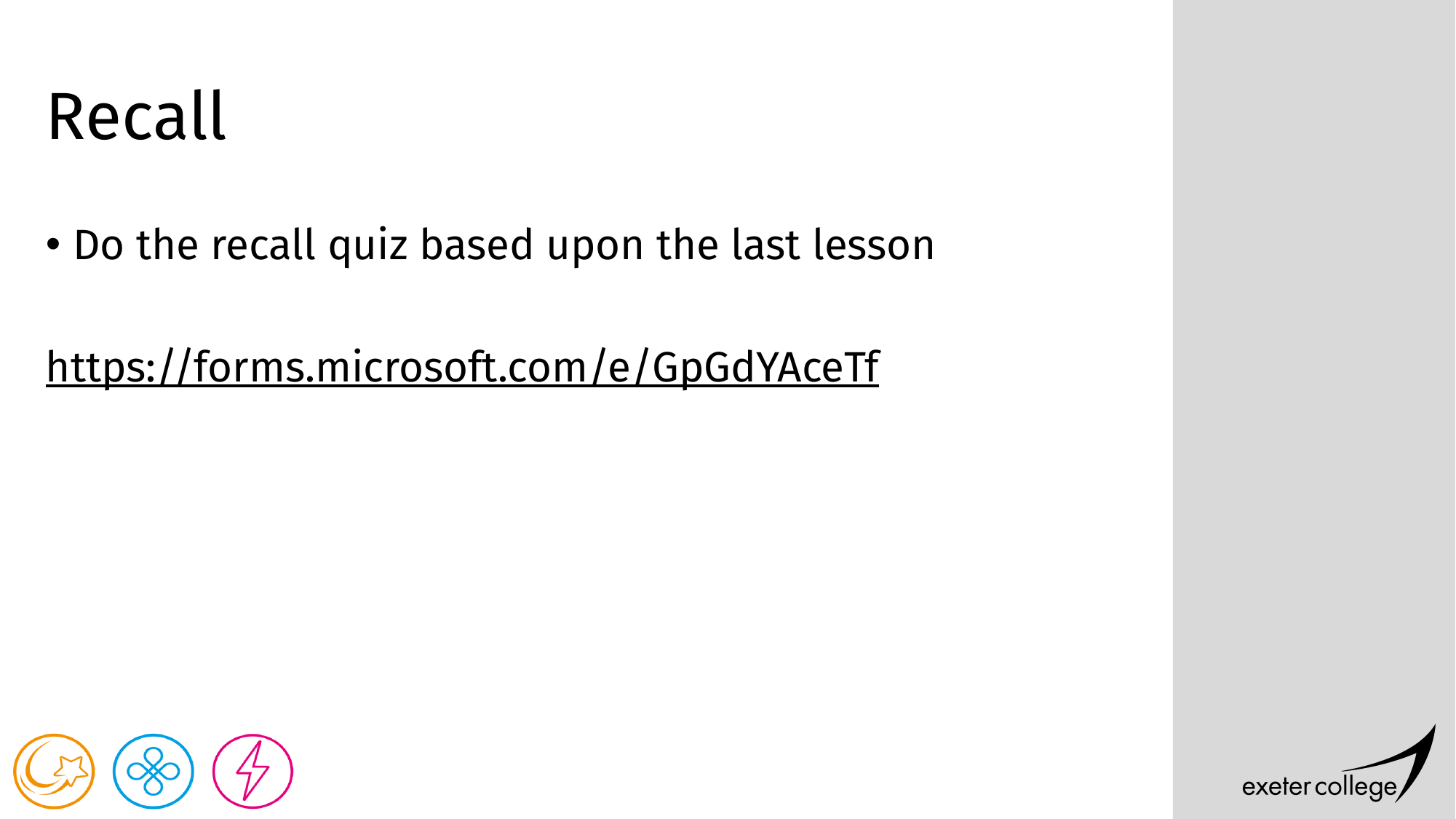

# Recall
Do the recall quiz based upon the last lesson

https://forms.microsoft.com/e/GpGdYAceTf